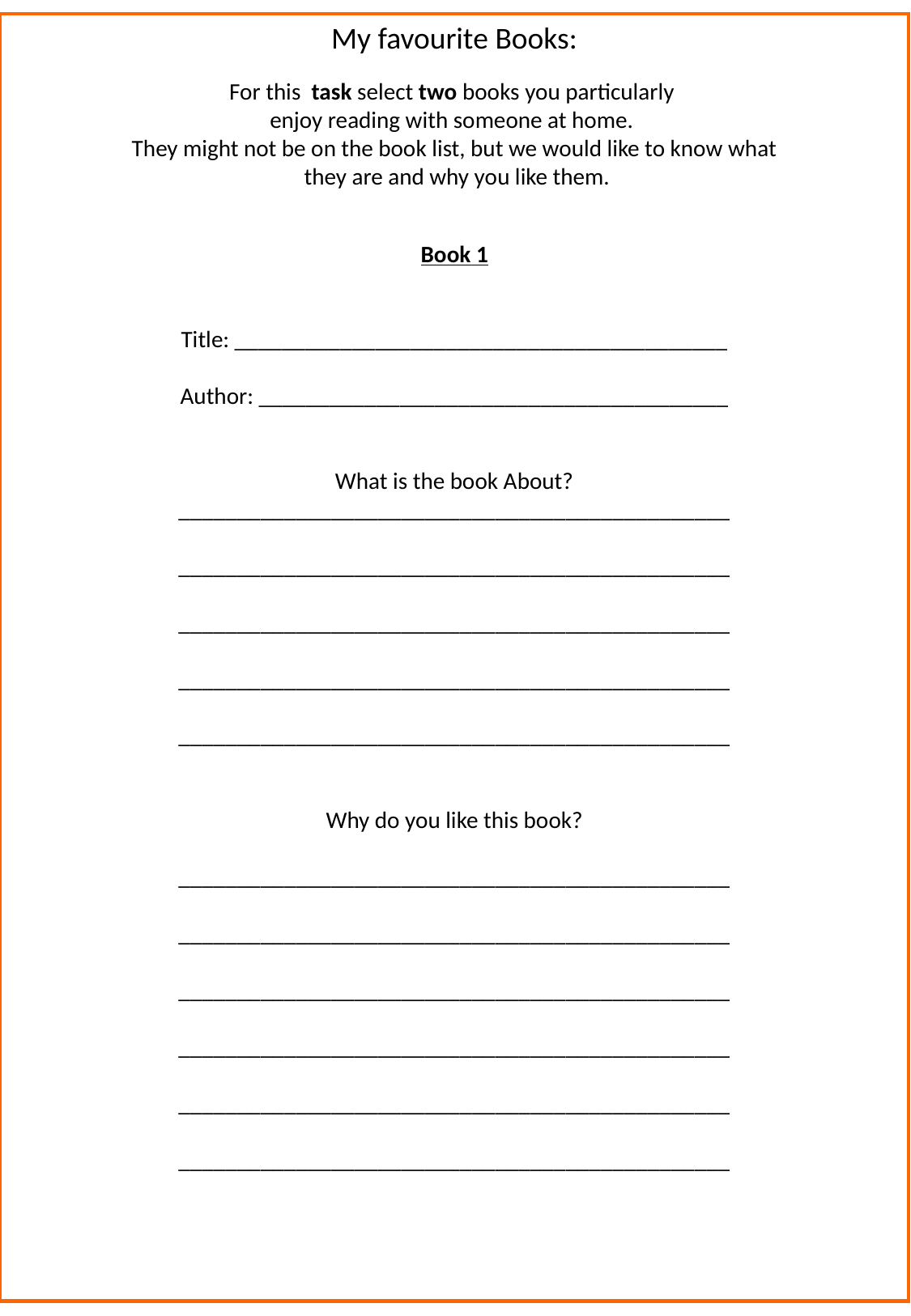

My favourite Books:

For this  task select two books you particularly
enjoy reading with someone at home.
They might not be on the book list, but we would like to know what
 they are and why you like them.

Book 1

Title: __________________________________________

Author: ________________________________________

What is the book About?
_______________________________________________

_______________________________________________

_______________________________________________

_______________________________________________
_______________________________________________

Why do you like this book?

_______________________________________________

_______________________________________________

_______________________________________________

_______________________________________________

_______________________________________________

_______________________________________________